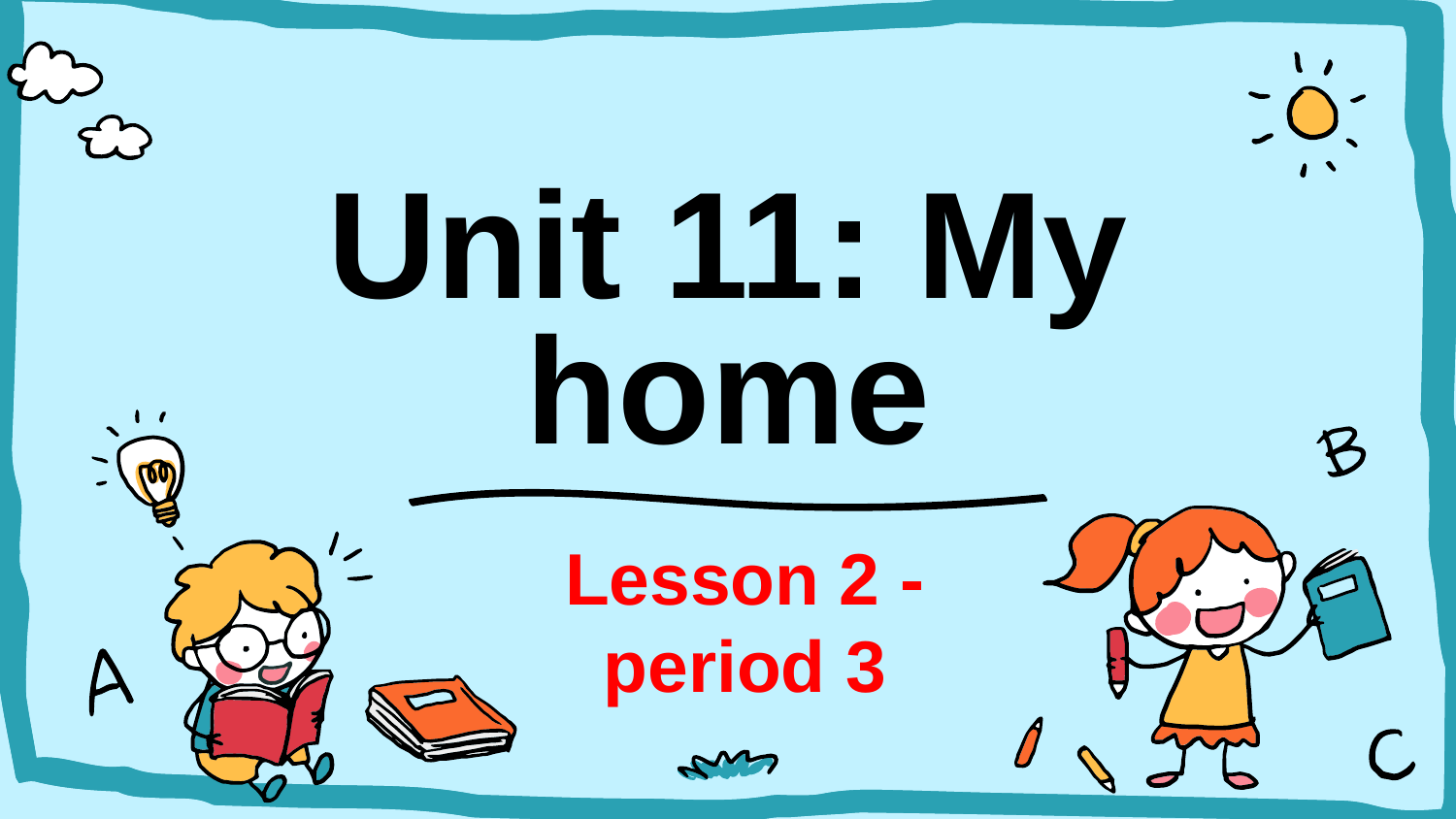

# Unit 11: My home

Lesson 2 - period 3